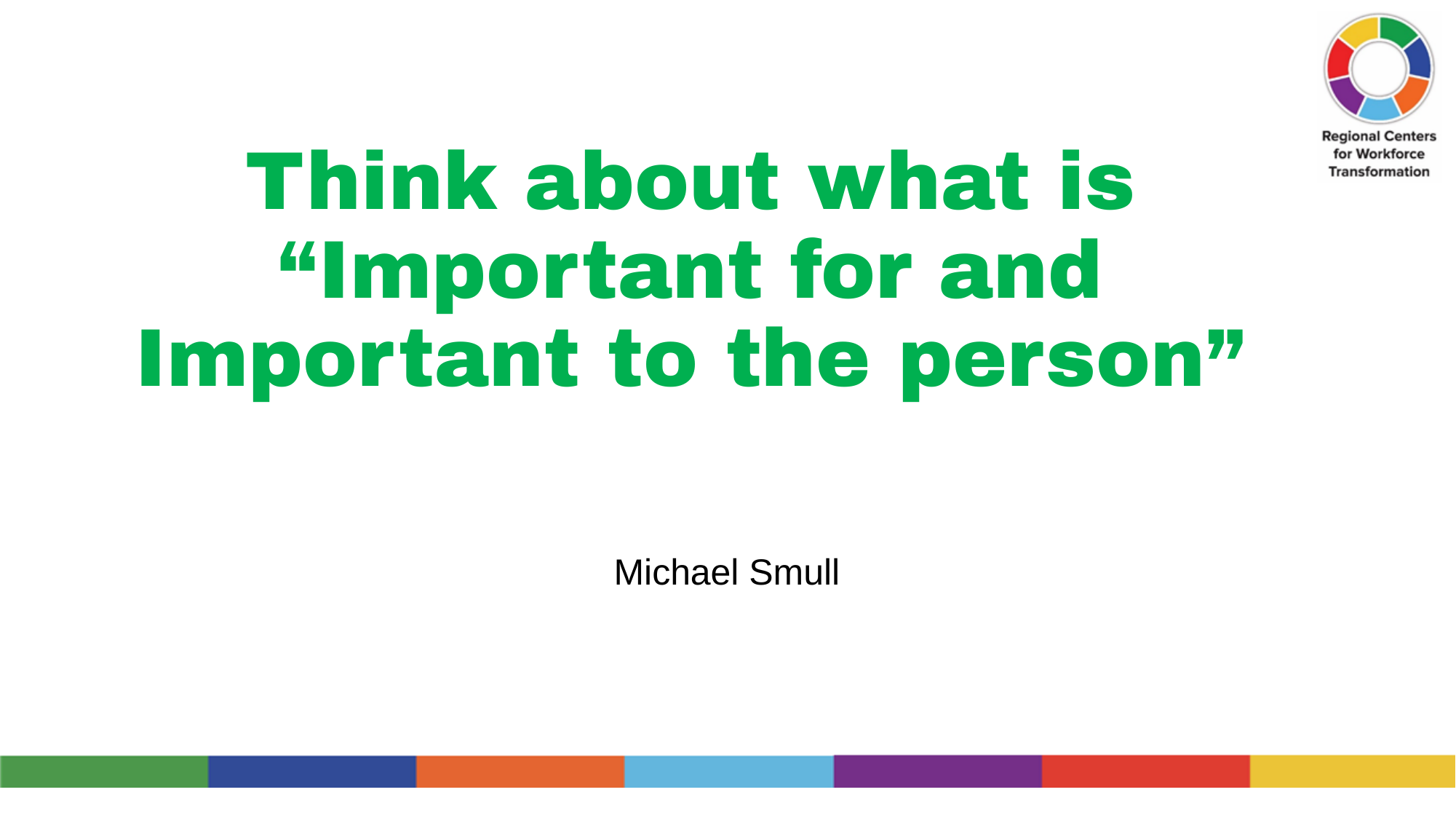

# Think about what is “Important for and Important to the person”
Michael Smull